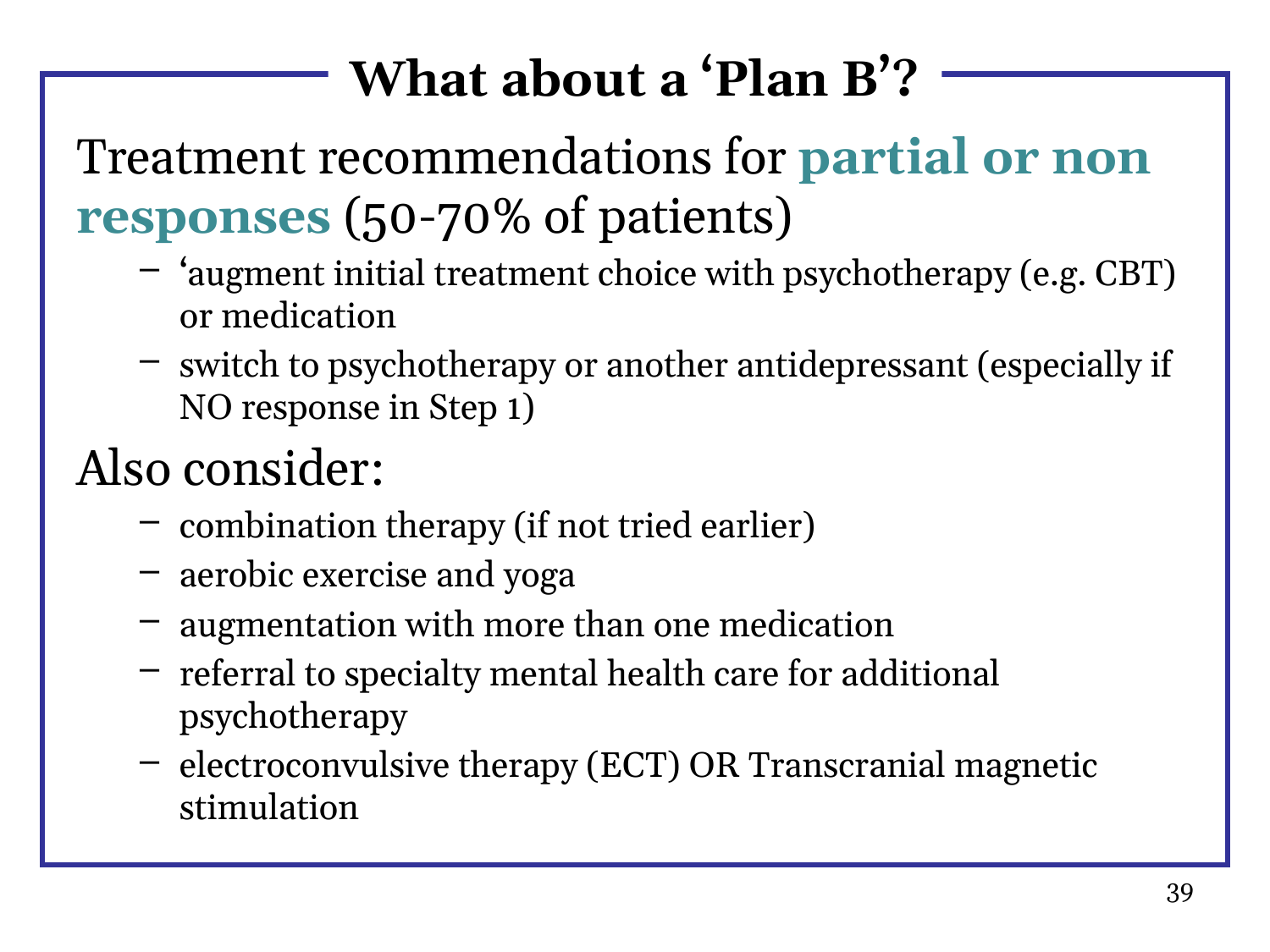

# What about a ‘Plan B’?

Treatment recommendations for partial or non responses (50-70% of patients)
‘augment initial treatment choice with psychotherapy (e.g. CBT) or medication
switch to psychotherapy or another antidepressant (especially if NO response in Step 1)
Also consider:
combination therapy (if not tried earlier)
aerobic exercise and yoga
augmentation with more than one medication
referral to specialty mental health care for additional psychotherapy
electroconvulsive therapy (ECT) OR Transcranial magnetic stimulation
39